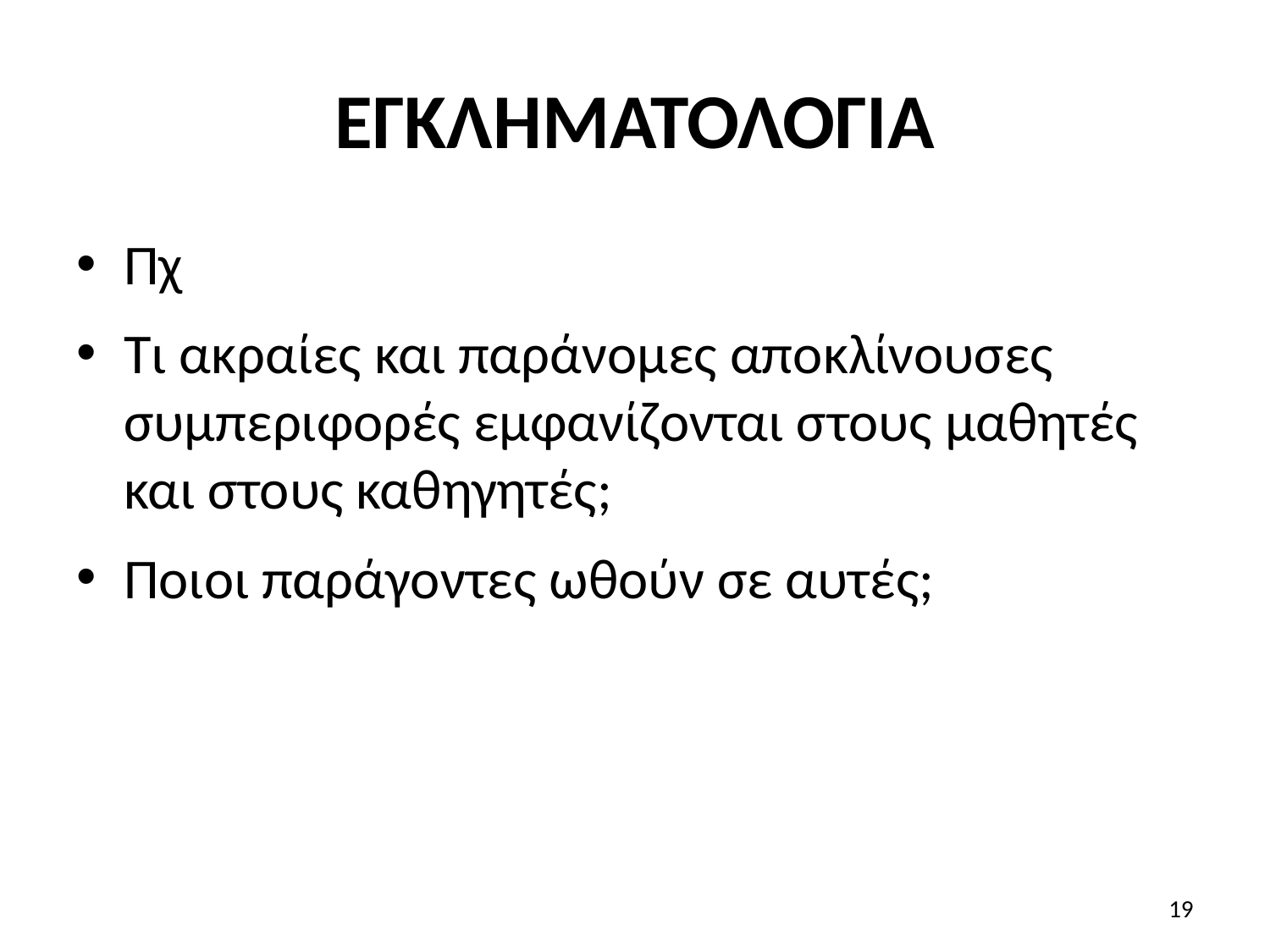

# ΕΓΚΛΗΜΑΤΟΛΟΓΙΑ
Πχ
Τι ακραίες και παράνομες αποκλίνουσες συμπεριφορές εμφανίζονται στους μαθητές και στους καθηγητές;
Ποιοι παράγοντες ωθούν σε αυτές;
19